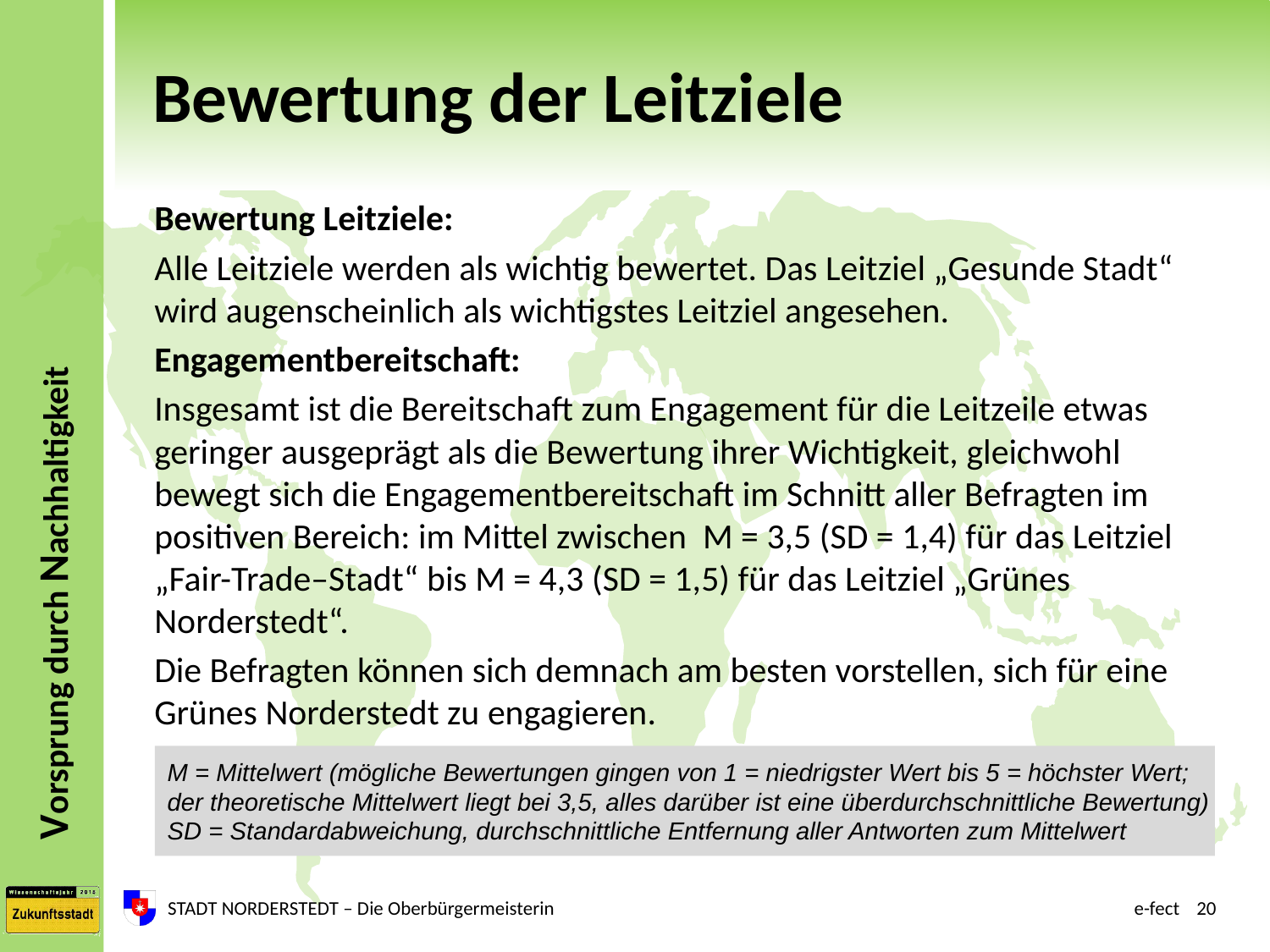

# Bewertung der Leitziele
Bewertung Leitziele:
Alle Leitziele werden als wichtig bewertet. Das Leitziel „Gesunde Stadt“ wird augenscheinlich als wichtigstes Leitziel angesehen.
Engagementbereitschaft:
Insgesamt ist die Bereitschaft zum Engagement für die Leitzeile etwas geringer ausgeprägt als die Bewertung ihrer Wichtigkeit, gleichwohl bewegt sich die Engagementbereitschaft im Schnitt aller Befragten im positiven Bereich: im Mittel zwischen  M = 3,5 (SD = 1,4) für das Leitziel „Fair-Trade–Stadt“ bis M = 4,3 (SD = 1,5) für das Leitziel „Grünes Norderstedt“.
Die Befragten können sich demnach am besten vorstellen, sich für eine Grünes Norderstedt zu engagieren.

M = Mittelwert (mögliche Bewertungen gingen von 1 = niedrigster Wert bis 5 = höchster Wert;
der theoretische Mittelwert liegt bei 3,5, alles darüber ist eine überdurchschnittliche Bewertung)
SD = Standardabweichung, durchschnittliche Entfernung aller Antworten zum Mittelwert
STADT NORDERSTEDT – Die Oberbürgermeisterin